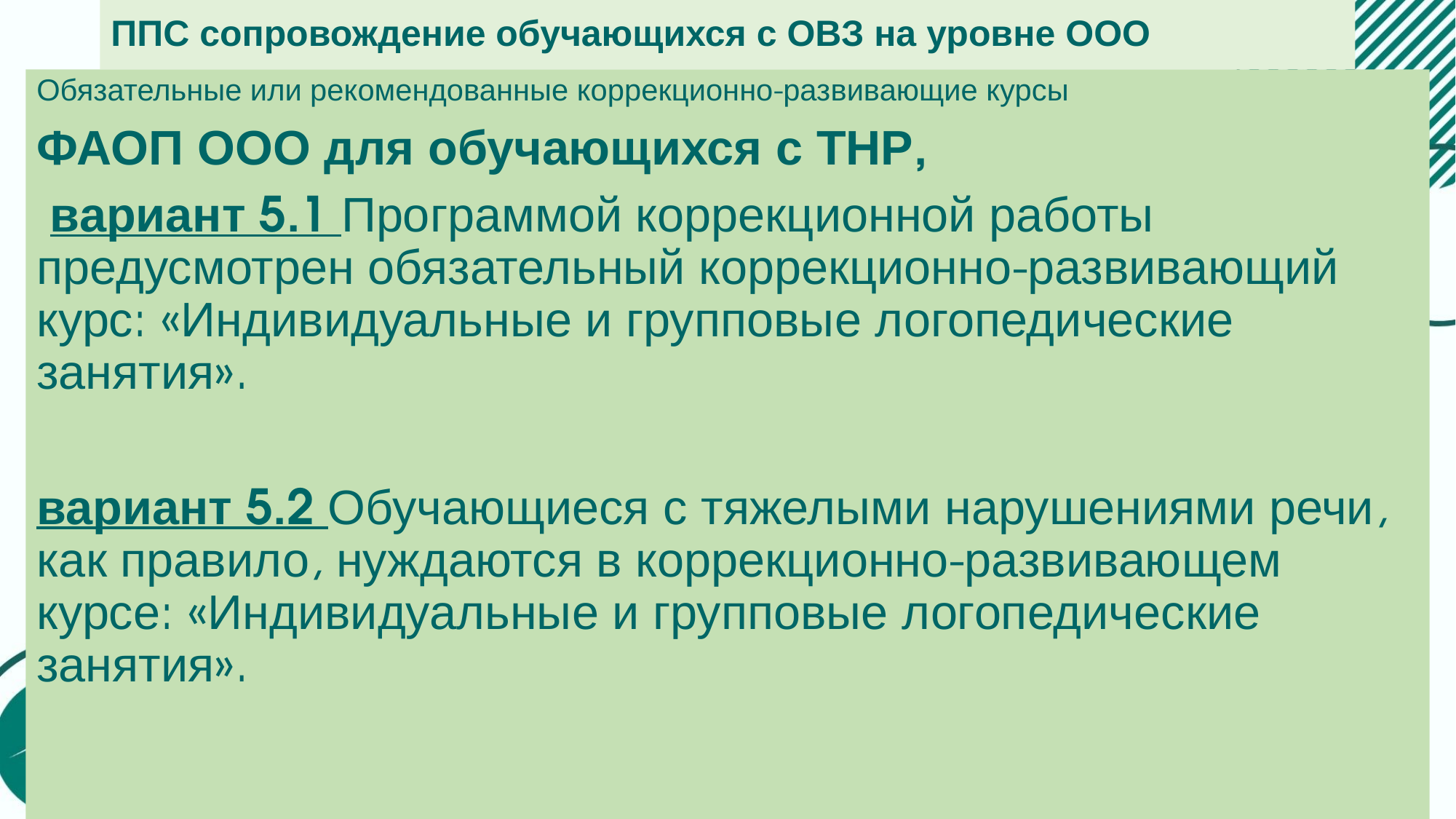

# ППС сопровождение обучающихся с ОВЗ на уровне ООО
Обязательные или рекомендованные коррекционно-развивающие курсы
ФАОП ООО для обучающихся с ТНР,
 вариант 5.1 Программой коррекционной работы предусмотрен обязательный коррекционно-развивающий курс: «Индивидуальные и групповые логопедические занятия».

вариант 5.2 Обучающиеся с тяжелыми нарушениями речи, как правило, нуждаются в коррекционно-развивающем курсе: «Индивидуальные и групповые логопедические занятия».